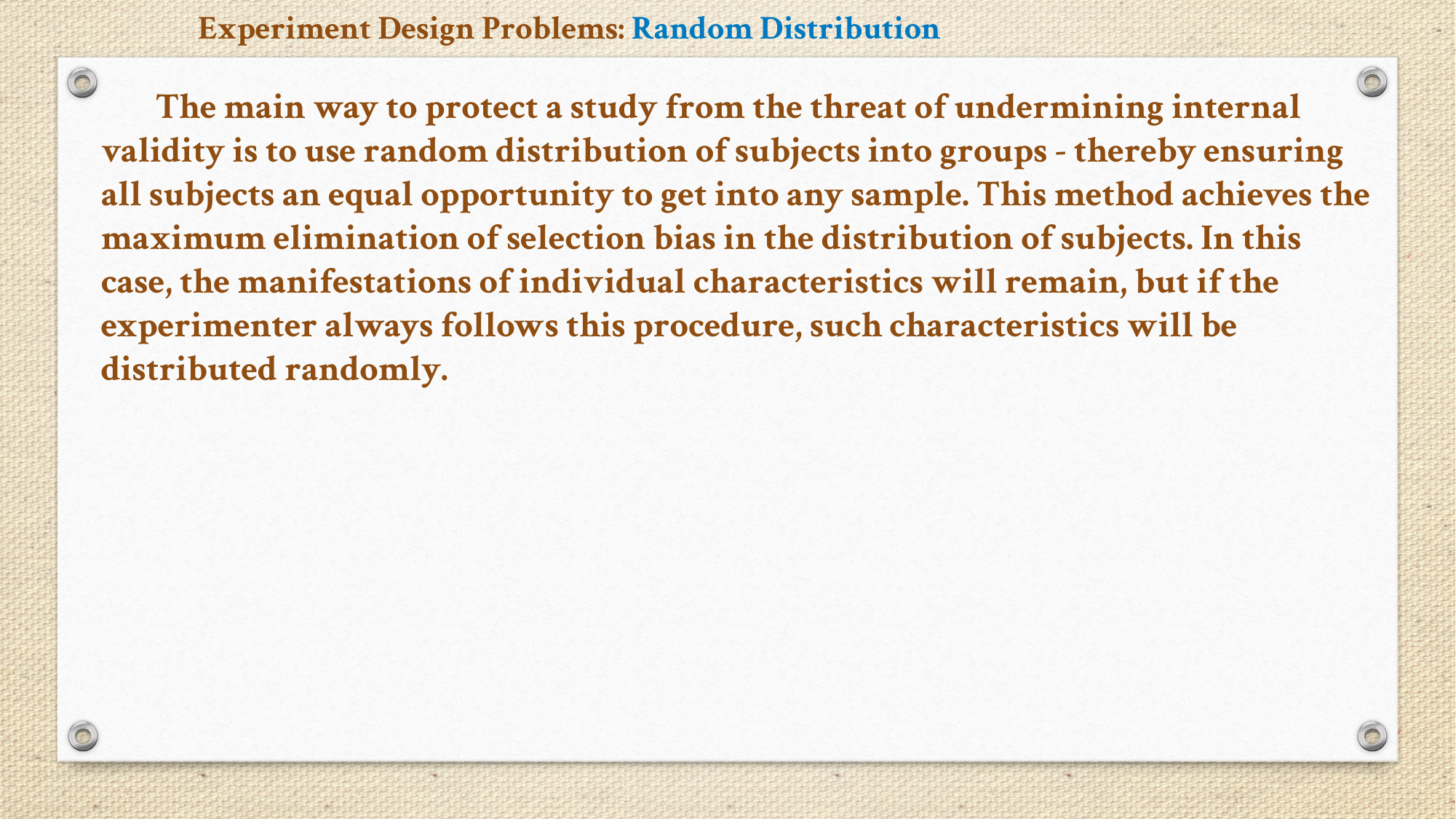

Experiment Design Problems: Random Distribution
The main way to protect a study from the threat of undermining internal validity is to use random distribution of subjects into groups - thereby ensuring all subjects an equal opportunity to get into any sample. This method achieves the maximum elimination of selection bias in the distribution of subjects. In this case, the manifestations of individual characteristics will remain, but if the experimenter always follows this procedure, such characteristics will be distributed randomly.